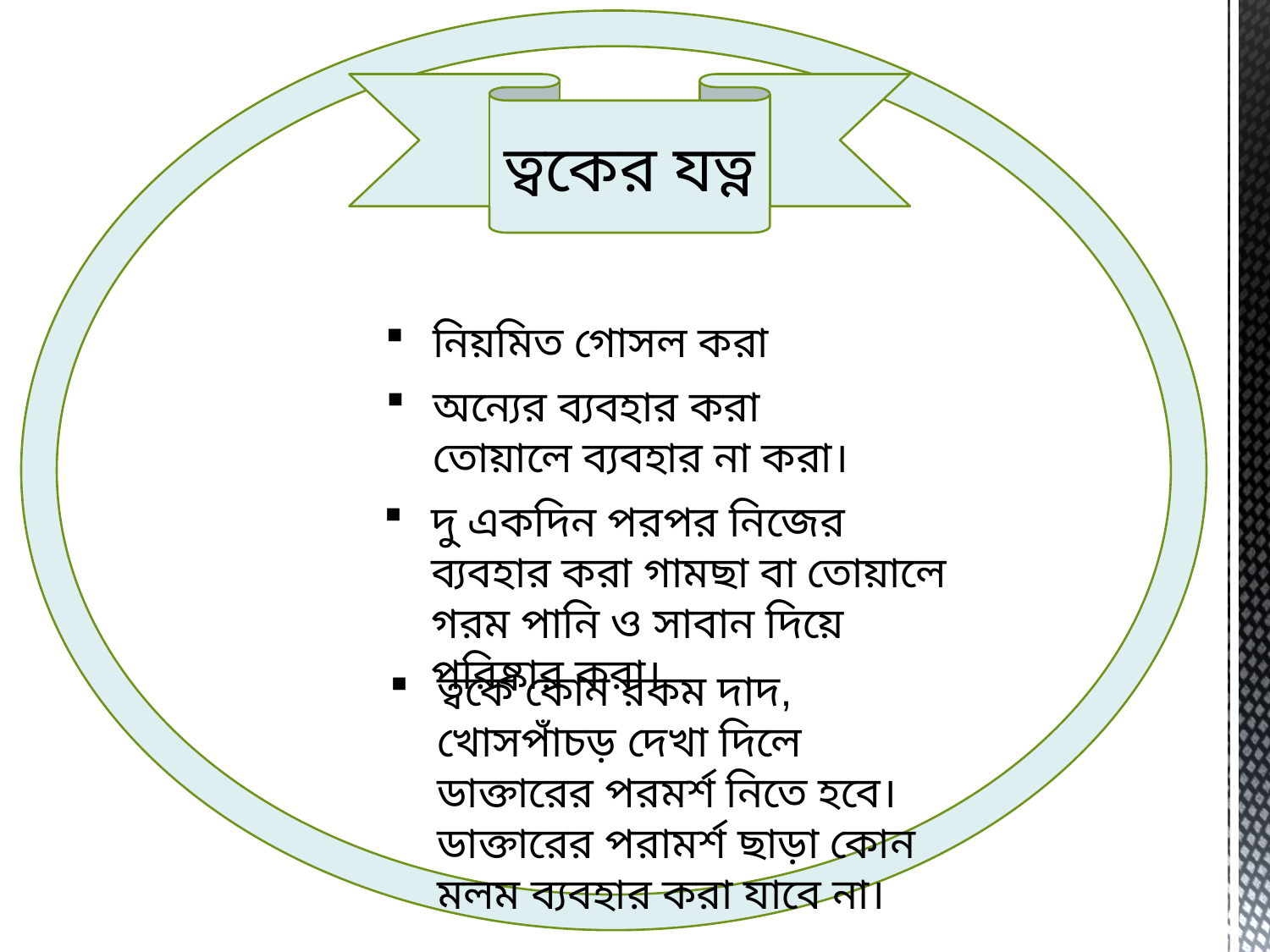

ত্বকের যত্ন
নিয়মিত গোসল করা
অন্যের ব্যবহার করা তোয়ালে ব্যবহার না করা।
দু একদিন পরপর নিজের ব্যবহার করা গামছা বা তোয়ালে গরম পানি ও সাবান দিয়ে পরিষ্কার করা।
ত্বকে কোন রকম দাদ, খোসপাঁচড় দেখা দিলে ডাক্তারের পরমর্শ নিতে হবে। ডাক্তারের পরামর্শ ছাড়া কোন মলম ব্যবহার করা যাবে না।